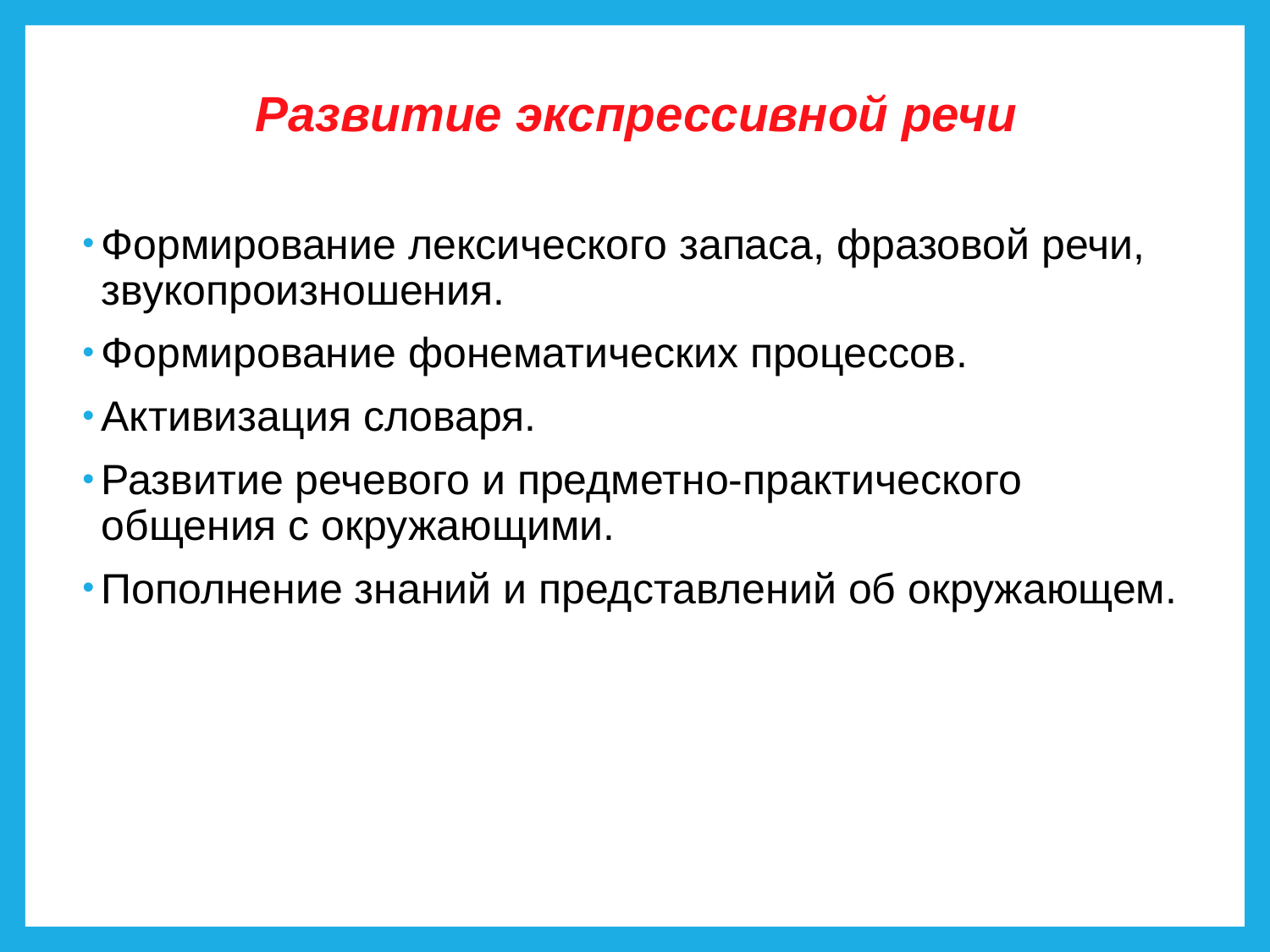

Развитие экспрессивной речи
Формирование лексического запаса, фразовой речи, звукопроизношения.
Формирование фонематических процессов.
Активизация словаря.
Развитие речевого и предметно-практического общения с окружающими.
Пополнение знаний и представлений об окружающем.